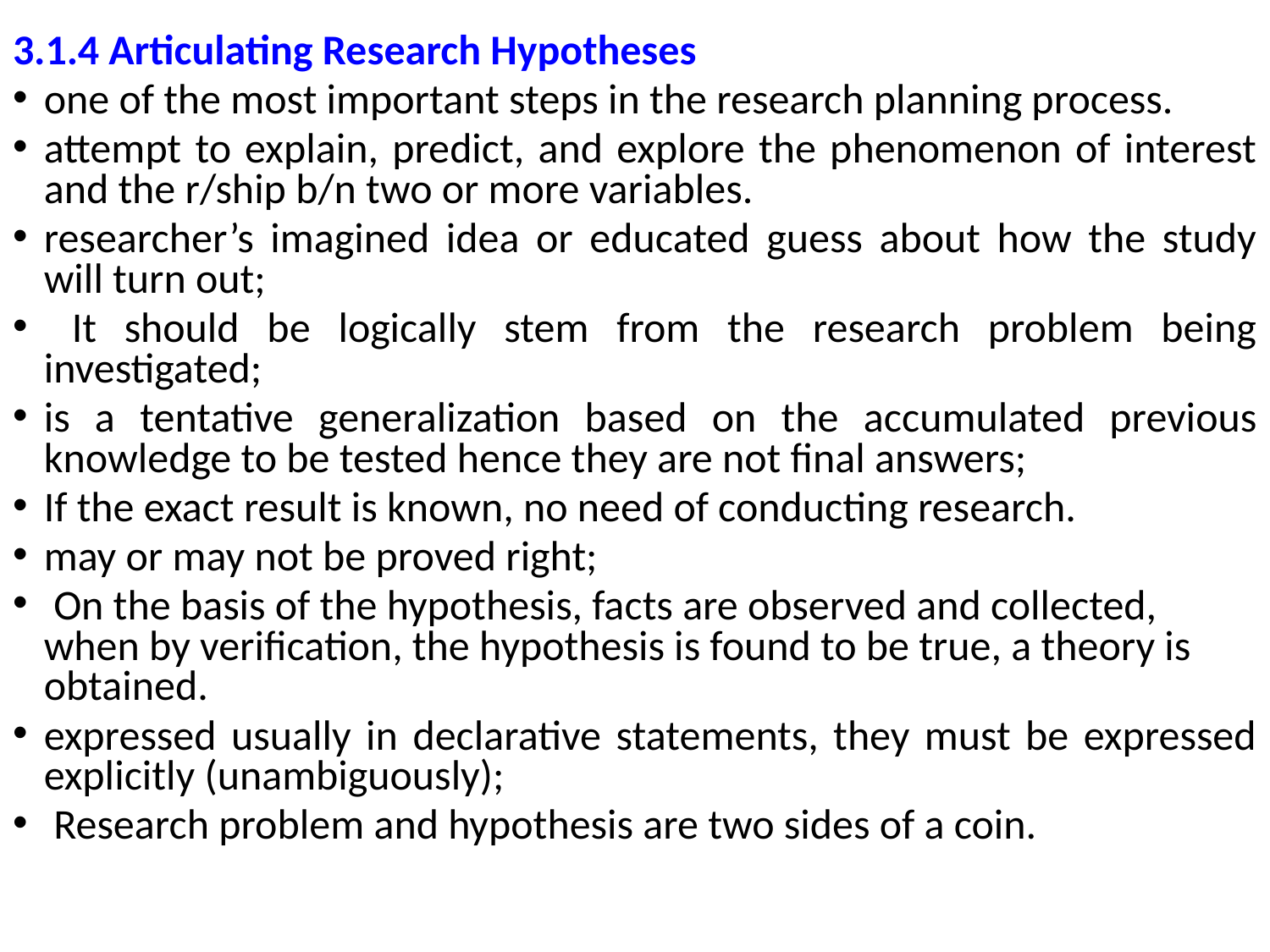

3.1.4 Articulating Research Hypotheses
one of the most important steps in the research planning process.
attempt to explain, predict, and explore the phenomenon of interest and the r/ship b/n two or more variables.
researcher’s imagined idea or educated guess about how the study will turn out;
 It should be logically stem from the research problem being investigated;
is a tentative generalization based on the accumulated previous knowledge to be tested hence they are not final answers;
If the exact result is known, no need of conducting research.
may or may not be proved right;
 On the basis of the hypothesis, facts are observed and collected, when by verification, the hypothesis is found to be true, a theory is obtained.
expressed usually in declarative statements, they must be expressed explicitly (unambiguously);
 Research problem and hypothesis are two sides of a coin.